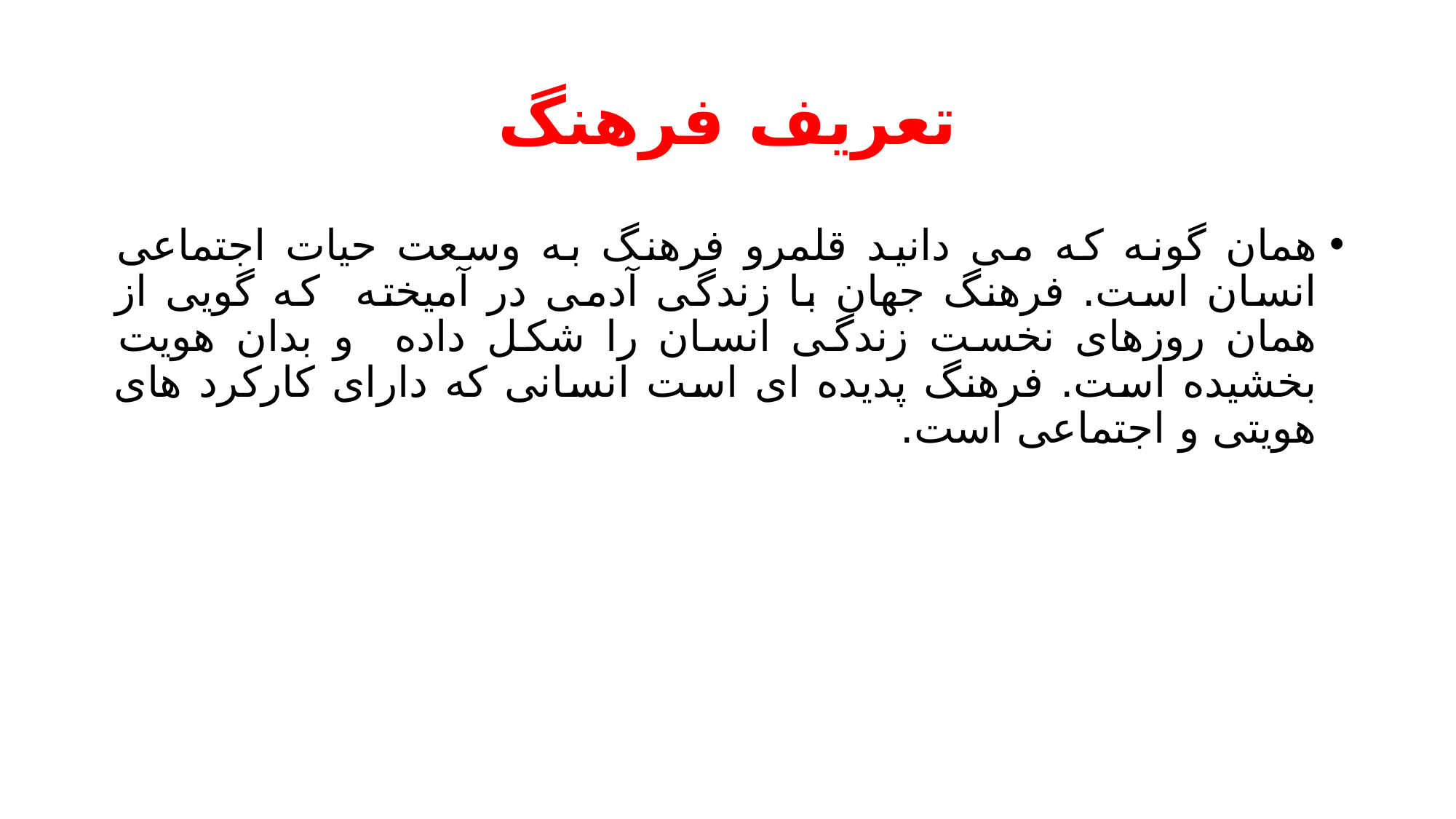

# تعریف فرهنگ
همان گونه که می دانید قلمرو فرهنگ به وسعت حیات اجتماعی انسان است. فرهنگ جهان با زندگی آدمی در آمیخته  که گویی از همان روزهای نخست زندگی انسان را شکل داده  و بدان هویت بخشیده است. فرهنگ پدیده ای است انسانی که دارای کارکرد های هویتی و اجتماعی است.